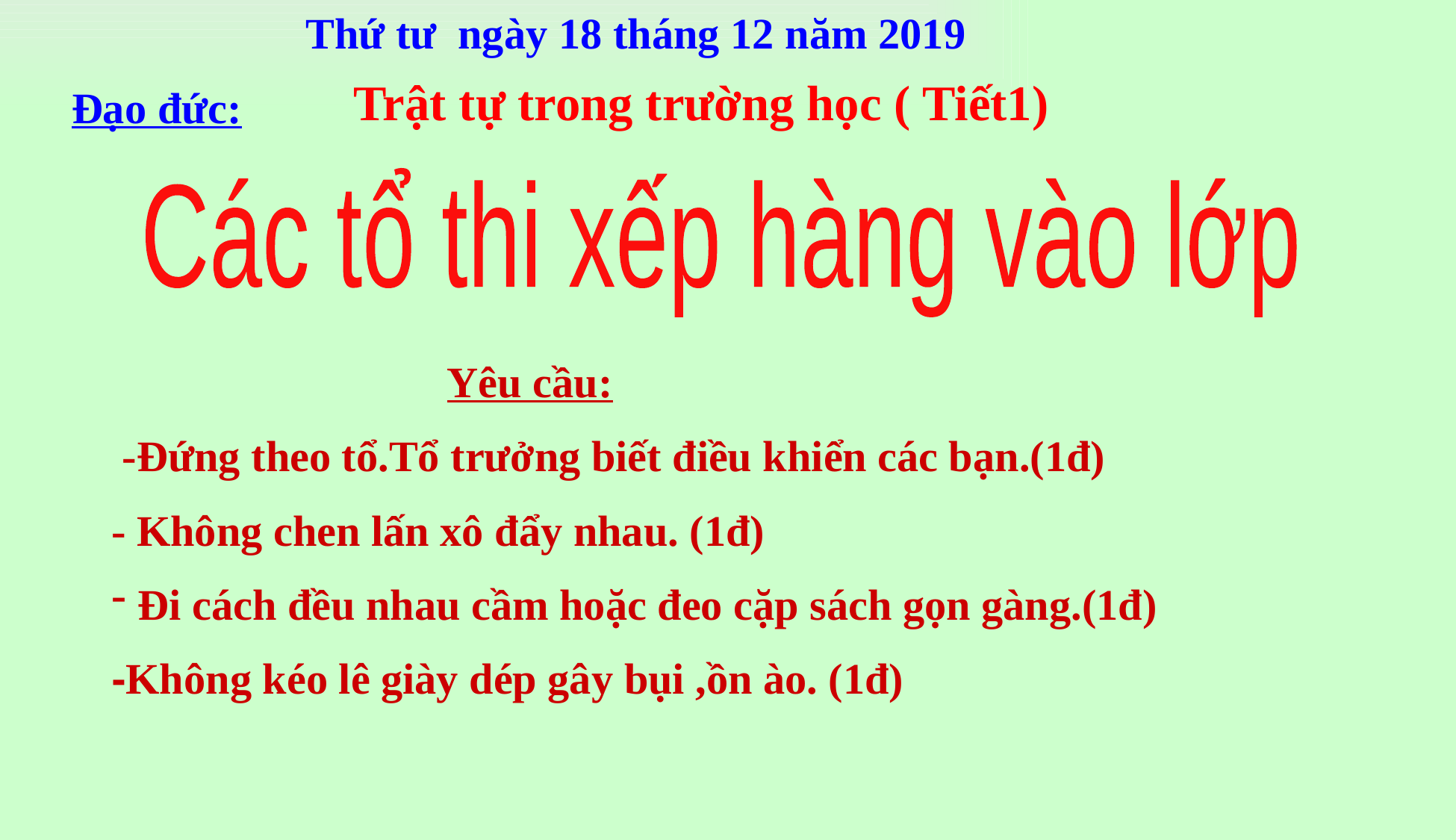

Thứ tư  ngày 18 tháng 12 năm 2019
Trật tự trong trường học ( Tiết1)
Đạo đức:
Các tổ thi xếp hàng vào lớp
                               Yêu cầu:
 -Đứng theo tổ.Tổ trưởng biết điều khiển các bạn.(1đ)
- Không chen lấn xô đẩy nhau. (1đ)
Đi cách đều nhau cầm hoặc đeo cặp sách gọn gàng.(1đ)
-Không kéo lê giày dép gây bụi ,ồn ào. (1đ)